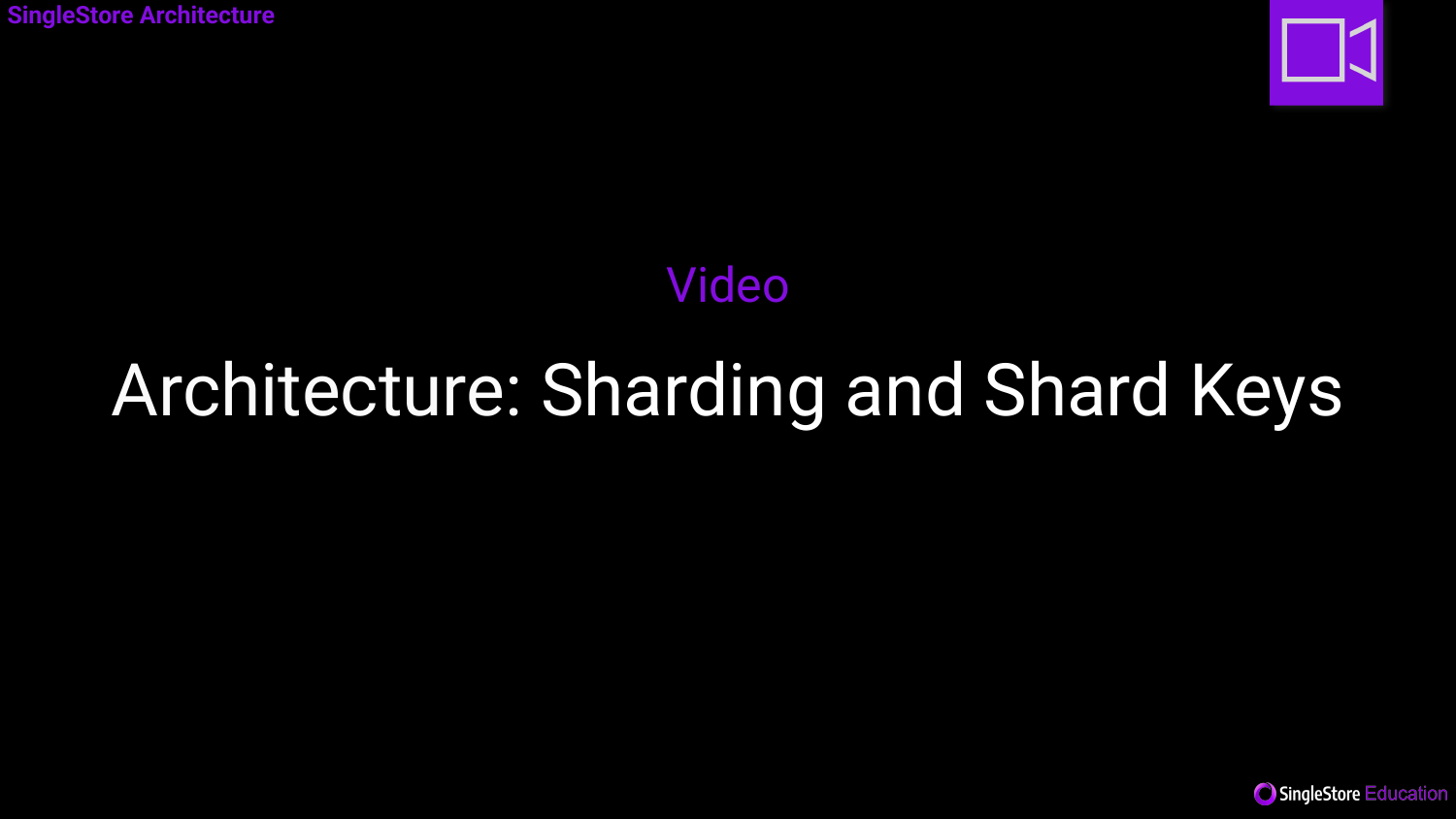

SingleStore Architecture
# Architecture: Sharding and Shard Keys